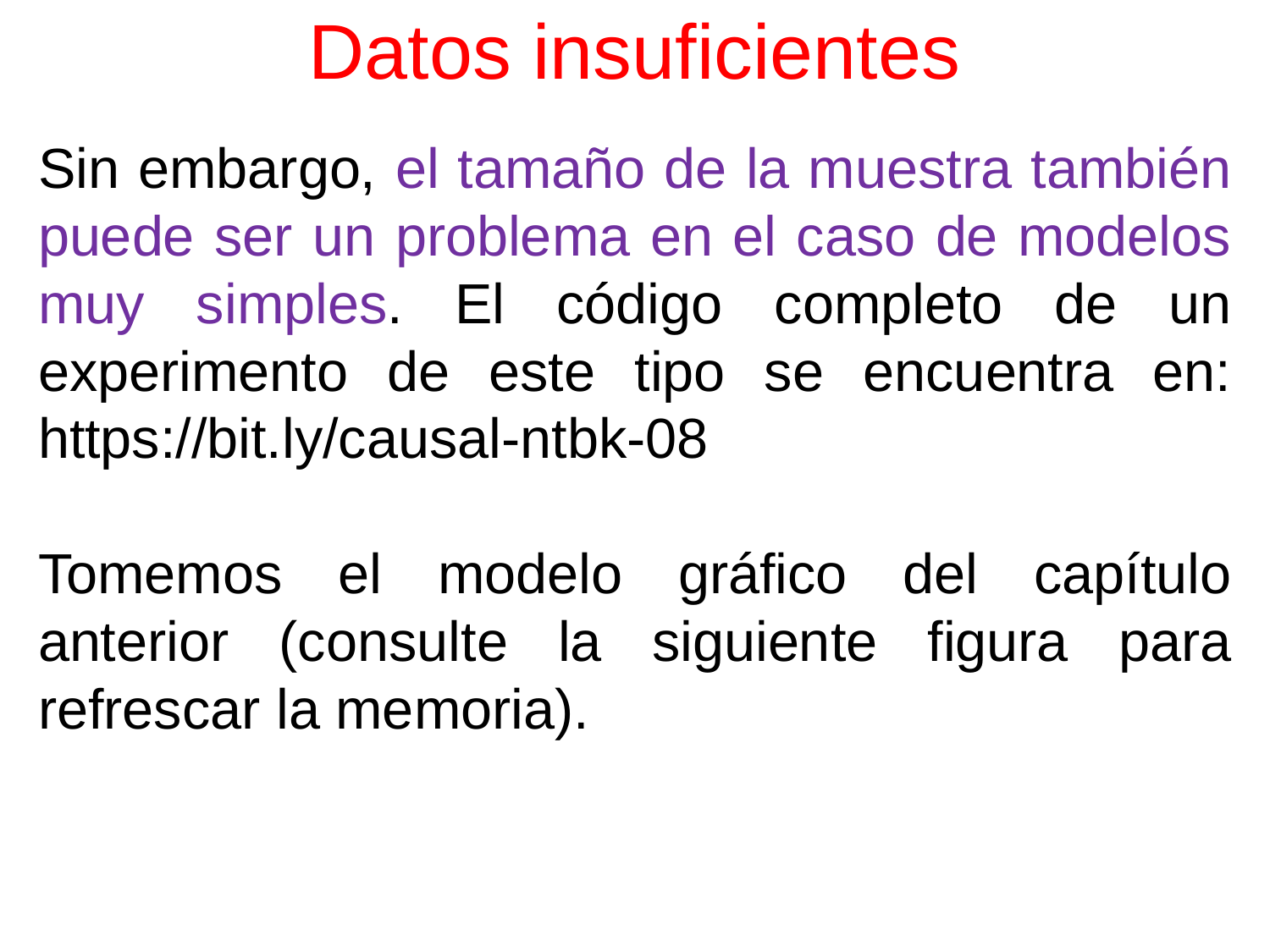

# Datos insuficientes
Sin embargo, el tamaño de la muestra también puede ser un problema en el caso de modelos muy simples. El código completo de un experimento de este tipo se encuentra en: https://bit.ly/causal-ntbk-08

Tomemos el modelo gráfico del capítulo anterior (consulte la siguiente figura para refrescar la memoria).